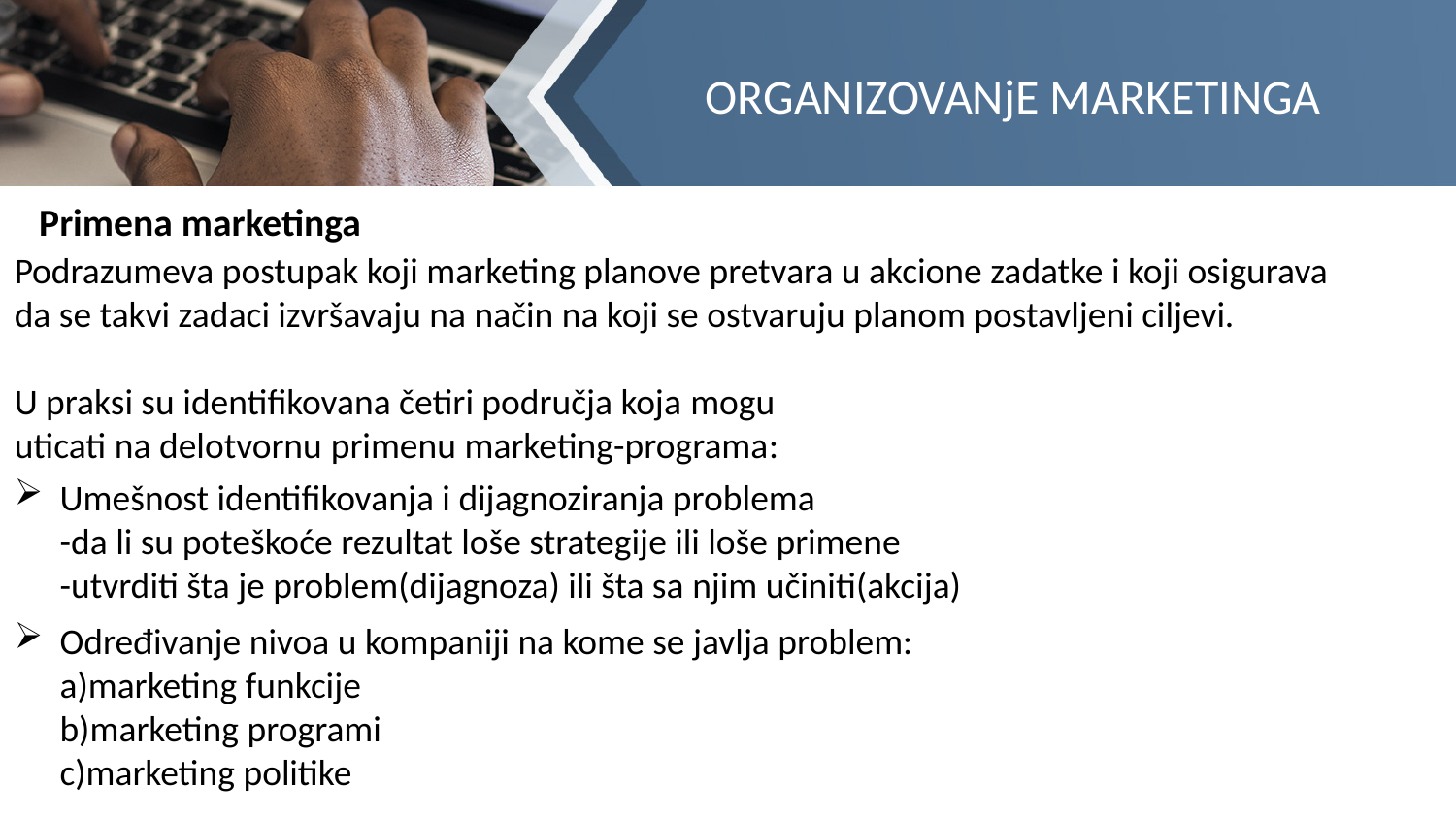

# ORGANIZOVANjE MARKETINGA
Primena marketinga
Podrazumeva postupak koji marketing planove pretvara u akcione zadatke i koji osigurava da se takvi zadaci izvršavaju na način na koji se ostvaruju planom postavljeni ciljevi.
U praksi su identifikovana četiri područja koja mogu
uticati na delotvornu primenu marketing-programa:
Umešnost identifikovanja i dijagnoziranja problema
-da li su poteškoće rezultat loše strategije ili loše primene
-utvrditi šta je problem(dijagnoza) ili šta sa njim učiniti(akcija)
Određivanje nivoa u kompaniji na kome se javlja problem:
a)marketing funkcije
b)marketing programi
c)marketing politike